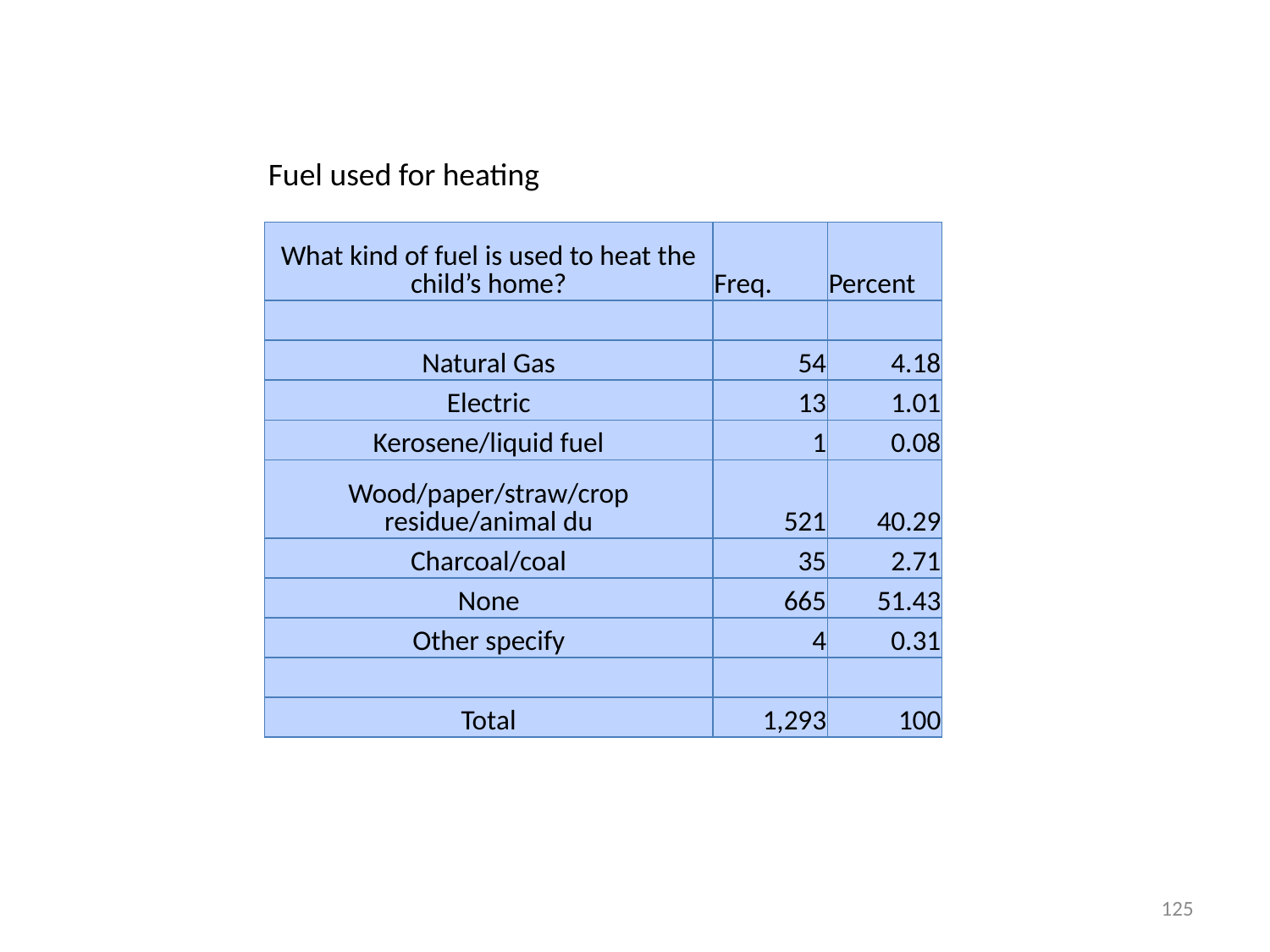

Fuel used for heating
| What kind of fuel is used to heat the child’s home? | Freq. | Percent |
| --- | --- | --- |
|  |  |  |
| Natural Gas | 54 | 4.18 |
| Electric | 13 | 1.01 |
| Kerosene/liquid fuel | 1 | 0.08 |
| Wood/paper/straw/crop residue/animal du | 521 | 40.29 |
| Charcoal/coal | 35 | 2.71 |
| None | 665 | 51.43 |
| Other specify | 4 | 0.31 |
|  |  |  |
| Total | 1,293 | 100 |
125